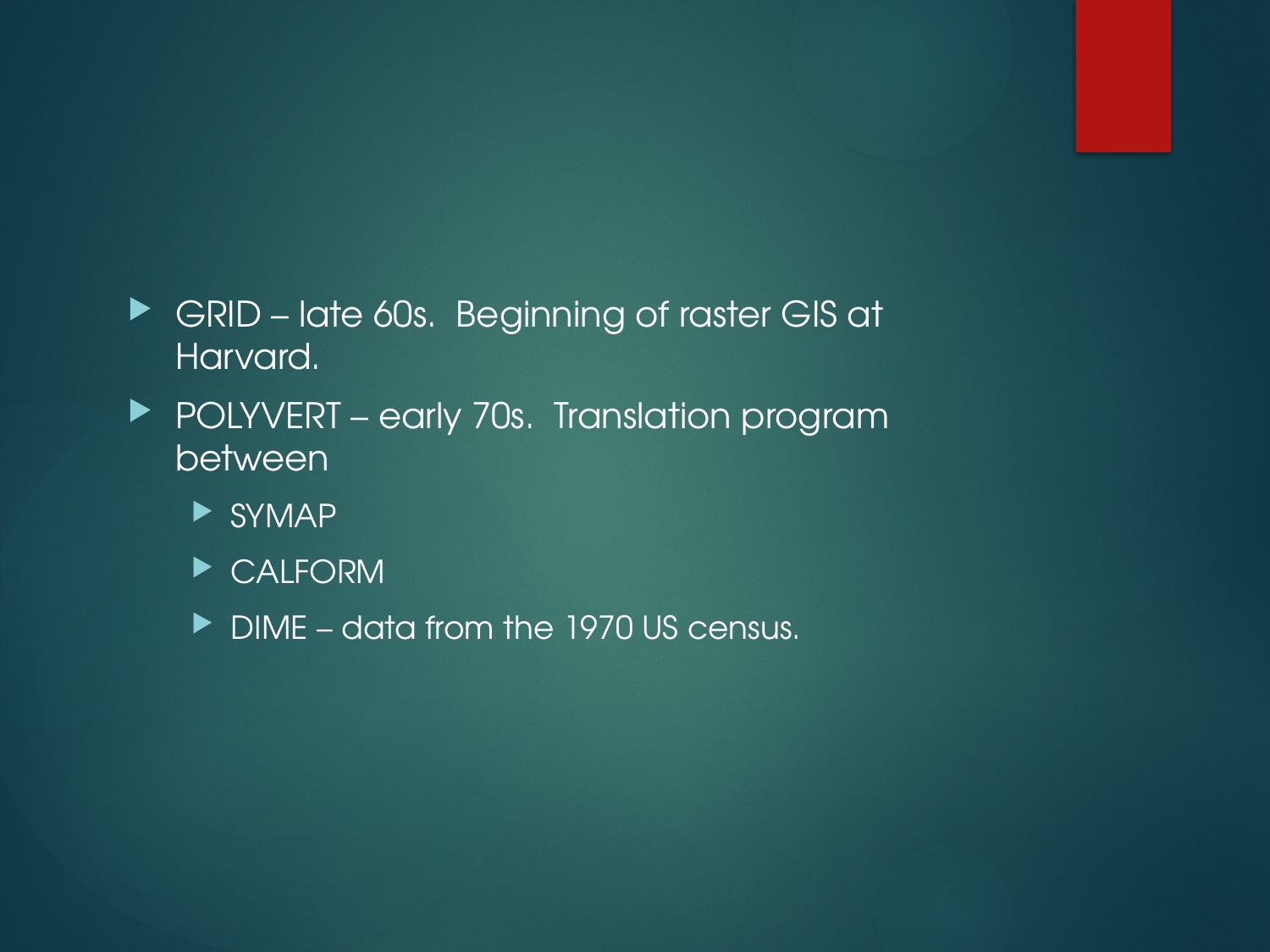

#
GRID – late 60s.  Beginning of raster GIS at Harvard.
POLYVERT – early 70s.  Translation program between
SYMAP
CALFORM
DIME – data from the 1970 US census.